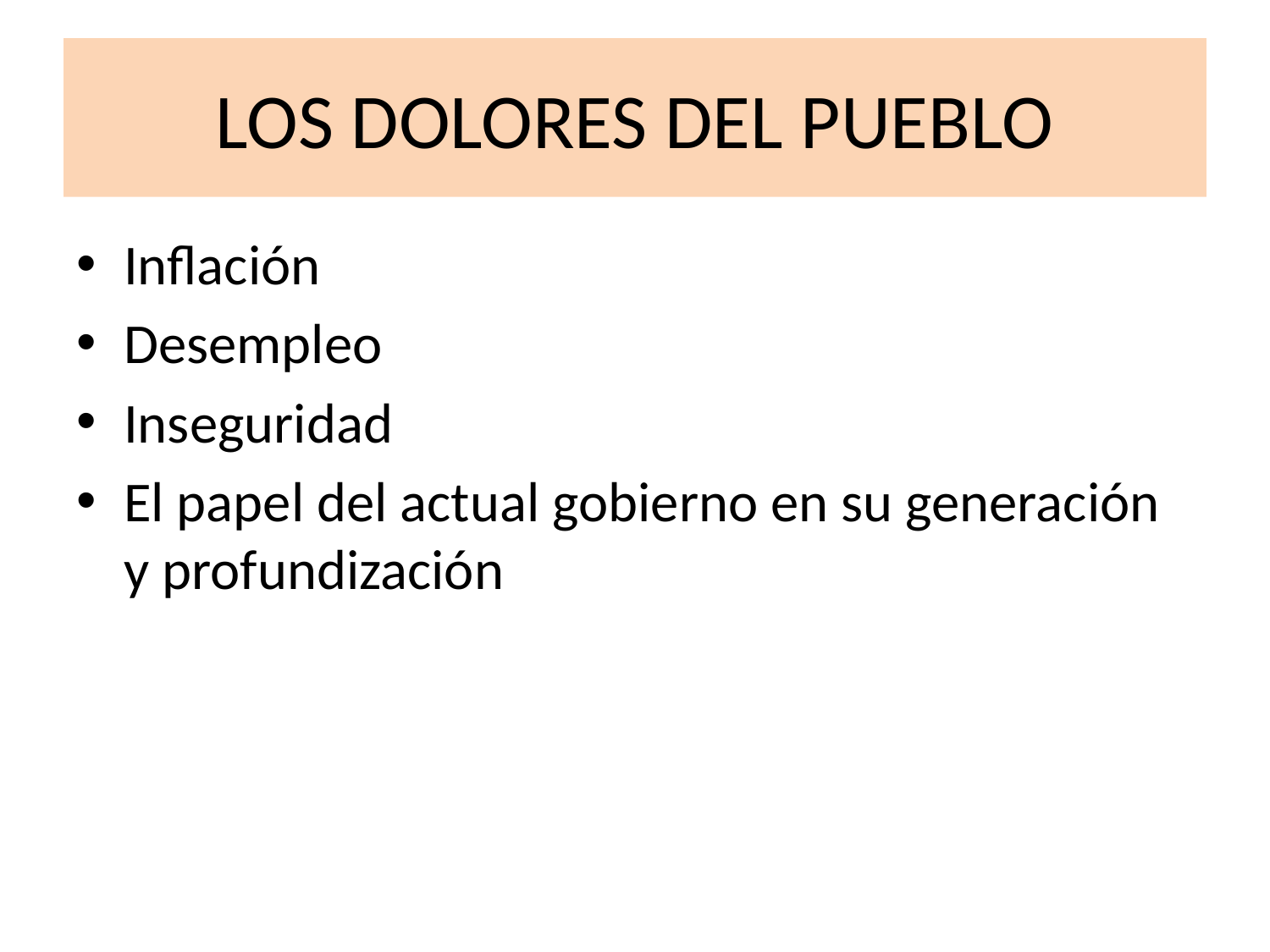

# LOS DOLORES DEL PUEBLO
Inflación
Desempleo
Inseguridad
El papel del actual gobierno en su generación y profundización